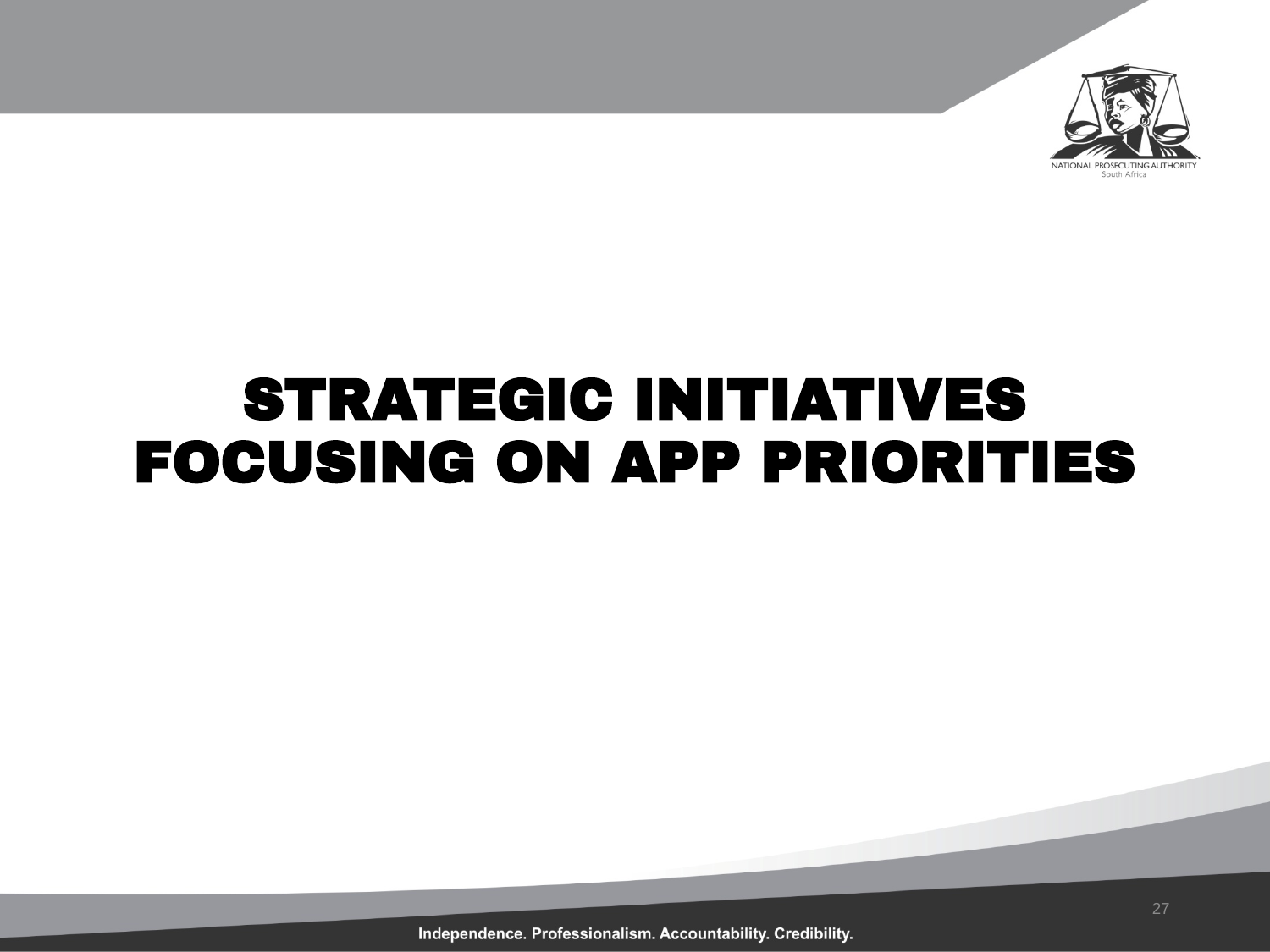

# STRATEGIC INITIATIVES FOCUSING ON APP PRIORITIES
27